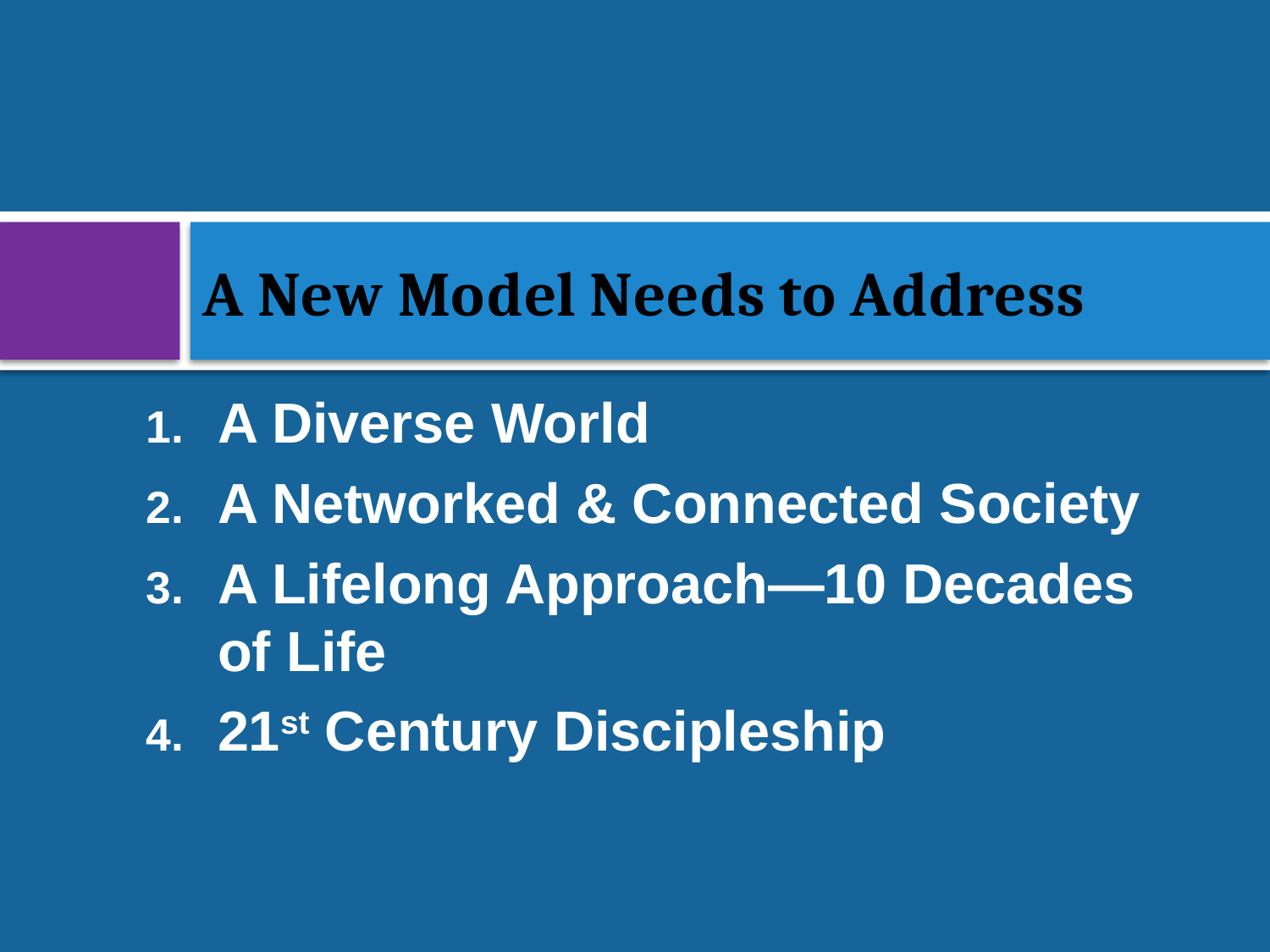

# A New Model Needs to Address
A Diverse World
A Networked & Connected Society
A Lifelong Approach—10 Decades of Life
21st Century Discipleship